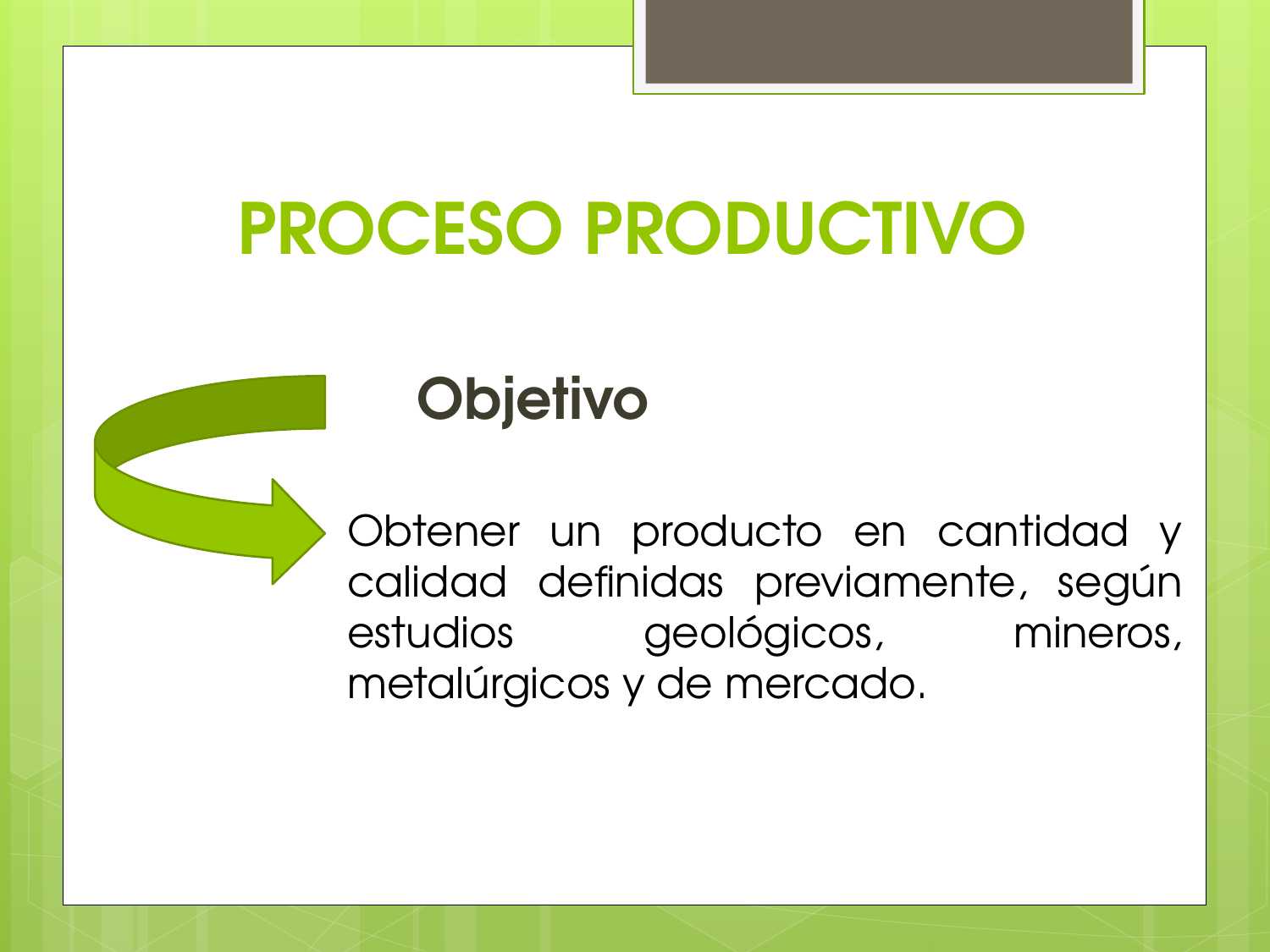

# PROCESO PRODUCTIVO
Objetivo

Obtener un producto en cantidad y calidad definidas previamente, según estudios geológicos, mineros, metalúrgicos y de mercado.